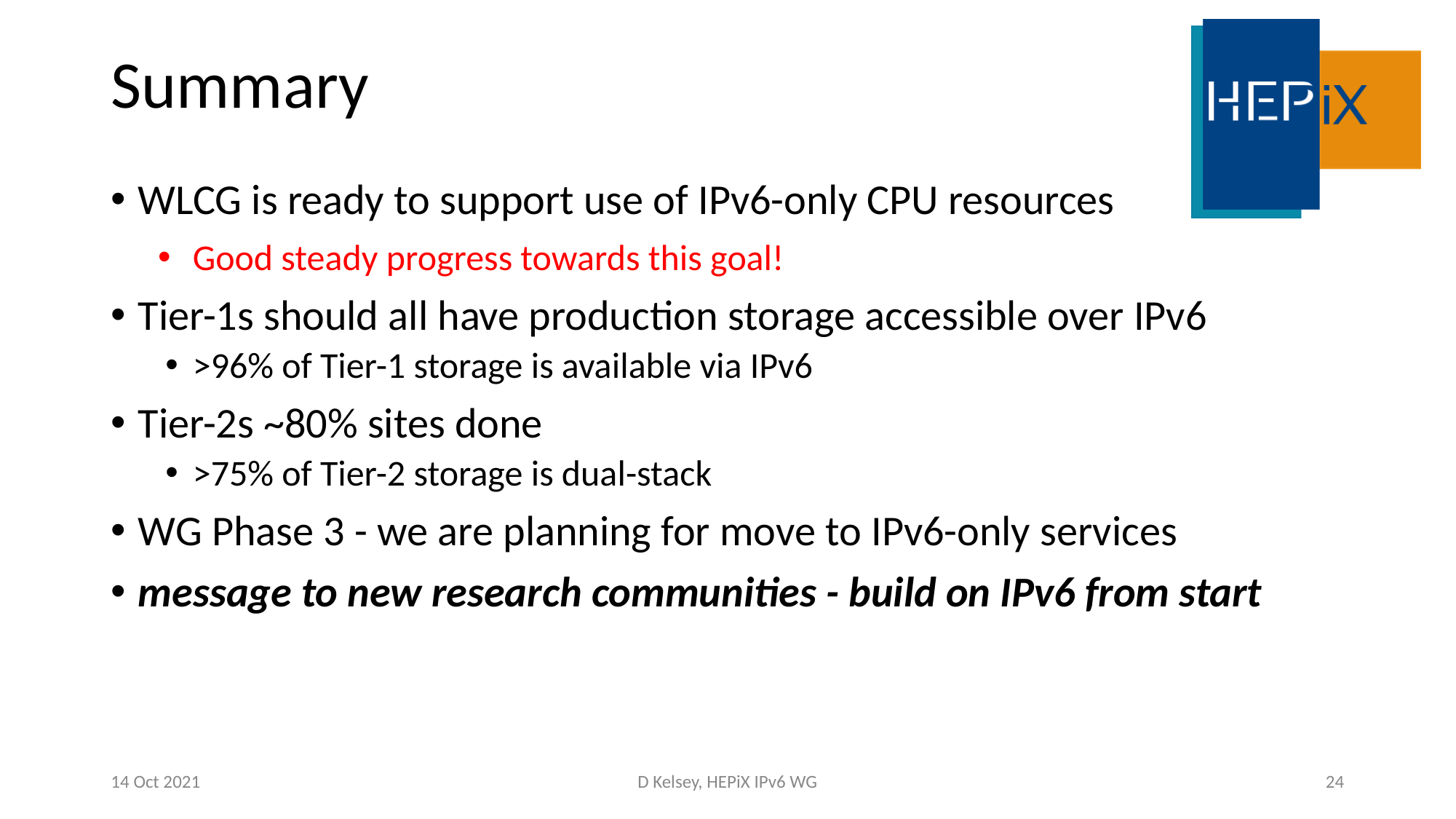

# Summary
WLCG is ready to support use of IPv6-only CPU resources
Good steady progress towards this goal!
Tier-1s should all have production storage accessible over IPv6
>96% of Tier-1 storage is available via IPv6
Tier-2s ~80% sites done
>75% of Tier-2 storage is dual-stack
WG Phase 3 - we are planning for move to IPv6-only services
message to new research communities - build on IPv6 from start

14 Oct 2021
D Kelsey, HEPiX IPv6 WG
24